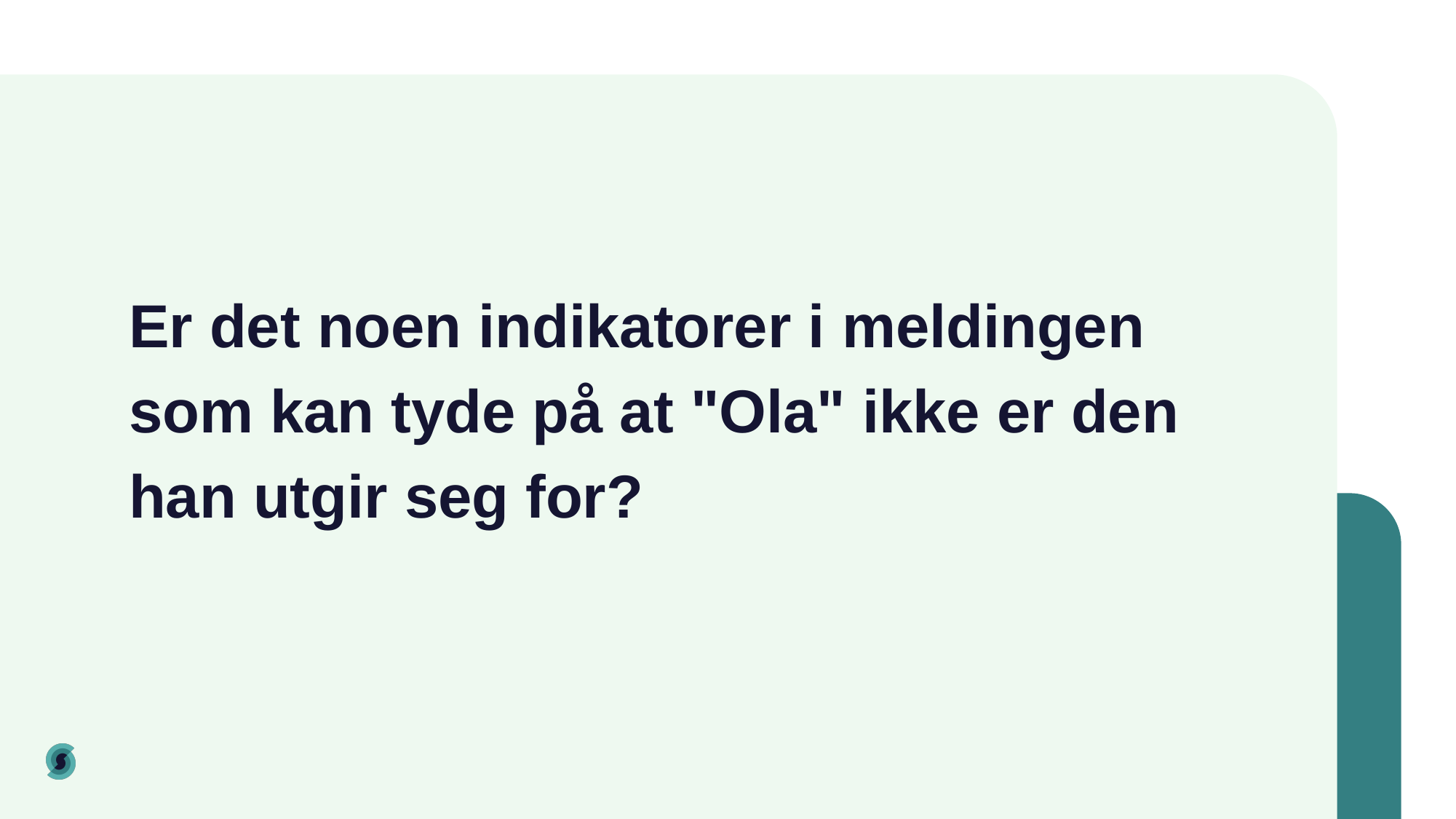

# Er det noen indikatorer i meldingen som kan tyde på at "Ola" ikke er den han utgir seg for?